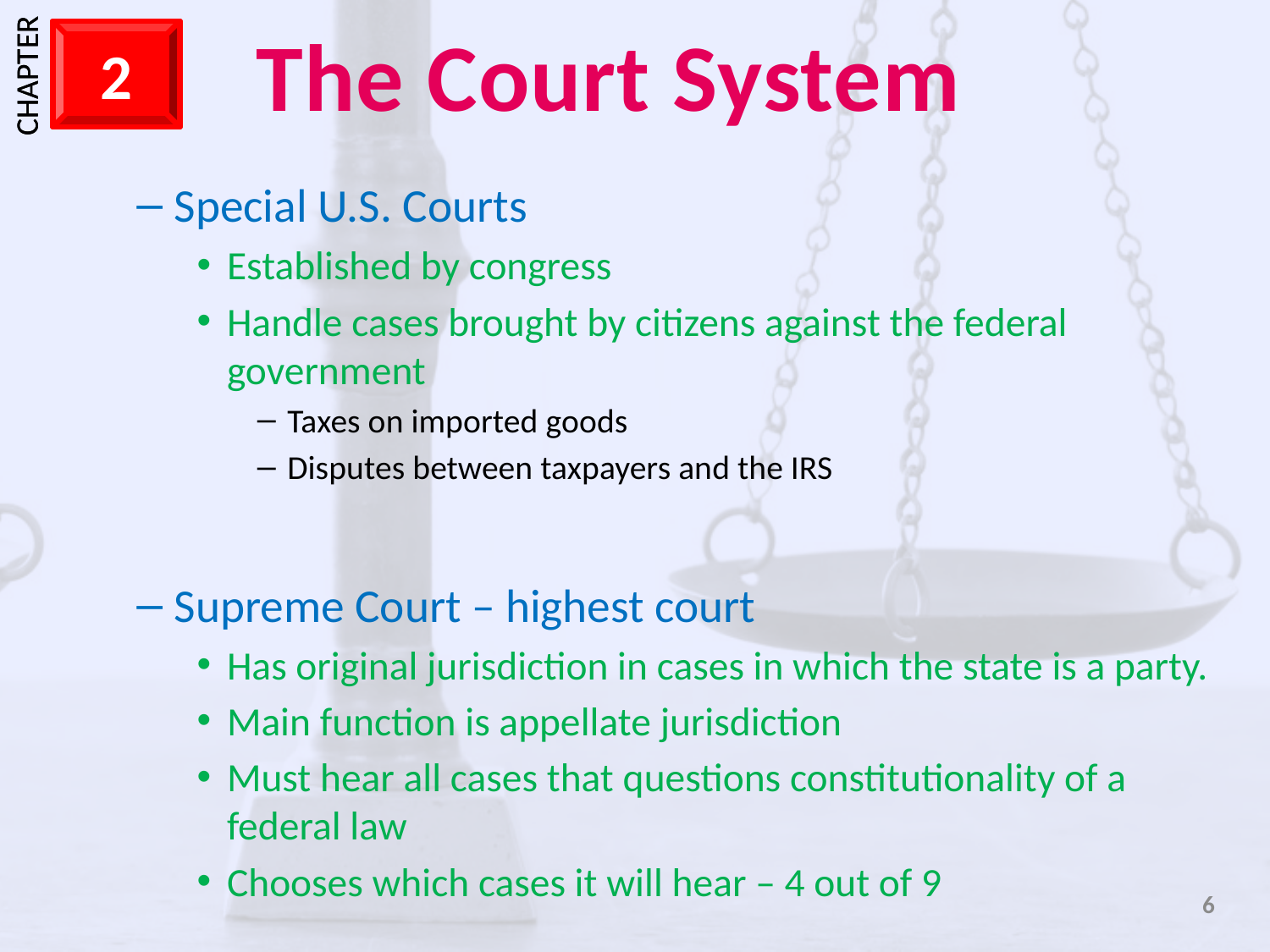

Special U.S. Courts
Established by congress
Handle cases brought by citizens against the federal government
Taxes on imported goods
Disputes between taxpayers and the IRS

Supreme Court – highest court
Has original jurisdiction in cases in which the state is a party.
Main function is appellate jurisdiction
Must hear all cases that questions constitutionality of a federal law
Chooses which cases it will hear – 4 out of 9
6